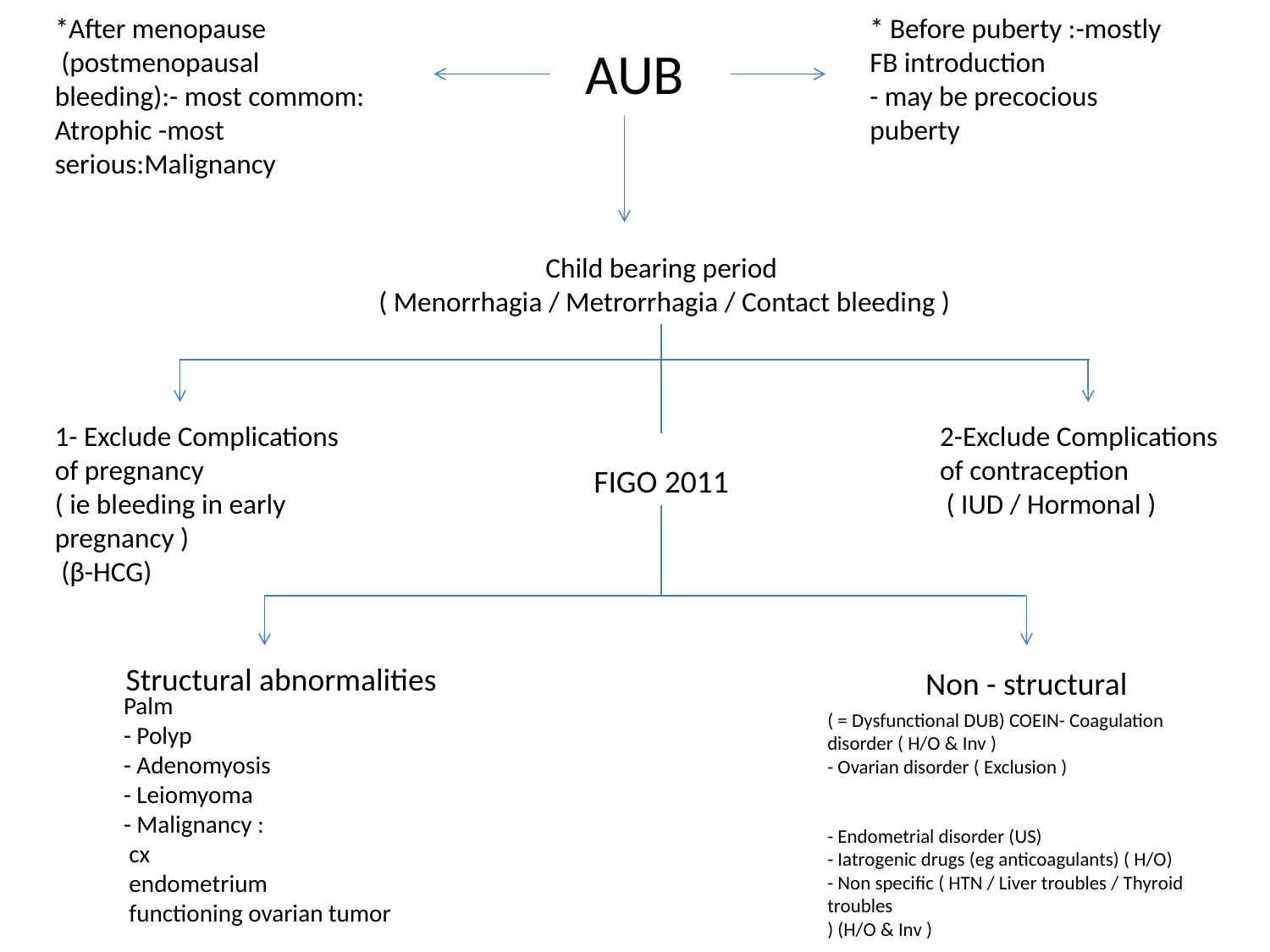

*After menopause
 (postmenopausal bleeding):- most commom: Atrophic -most serious:Malignancy
* Before puberty :-mostly FB introduction
- may be precocious puberty
AUB
Child bearing period
                ( Menorrhagia / Metrorrhagia / Contact bleeding )
1- Exclude Complications of pregnancy
( ie bleeding in early pregnancy )
 (β-HCG)
2-Exclude Complications of contraception
 ( IUD / Hormonal )
FIGO 2011
Structural abnormalities
Non - structural
Palm
- Polyp
- Adenomyosis
- Leiomyoma
- Malignancy :
 cx
 endometrium
 functioning ovarian tumor
( = Dysfunctional DUB) COEIN- Coagulation disorder ( H/O & Inv )
- Ovarian disorder ( Exclusion )

- Endometrial disorder (US)
- Iatrogenic drugs (eg anticoagulants) ( H/O)
- Non specific ( HTN / Liver troubles / Thyroid troubles
) (H/O & Inv )